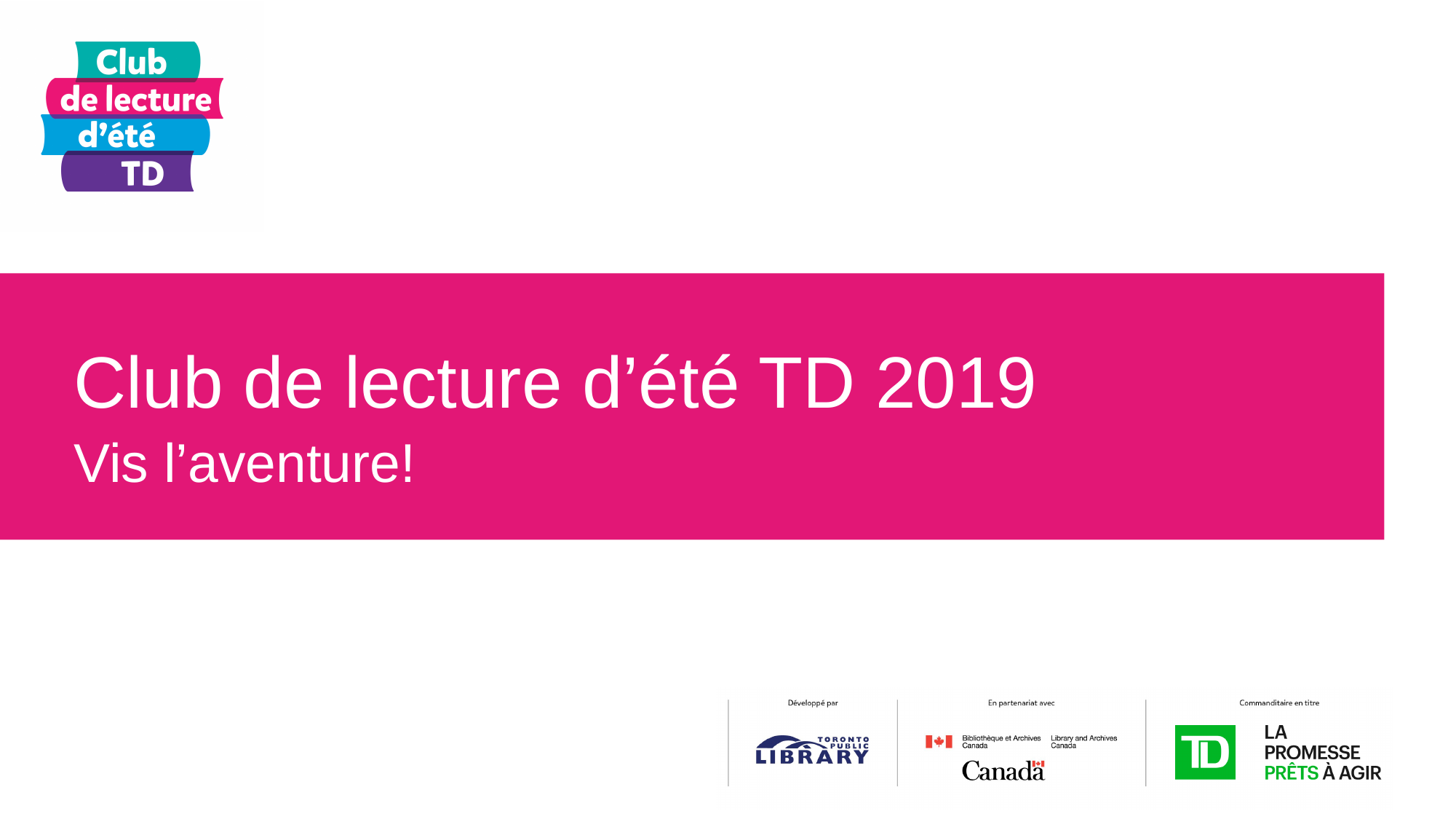

# Club de lecture d’été TD 2019
Vis l’aventure!